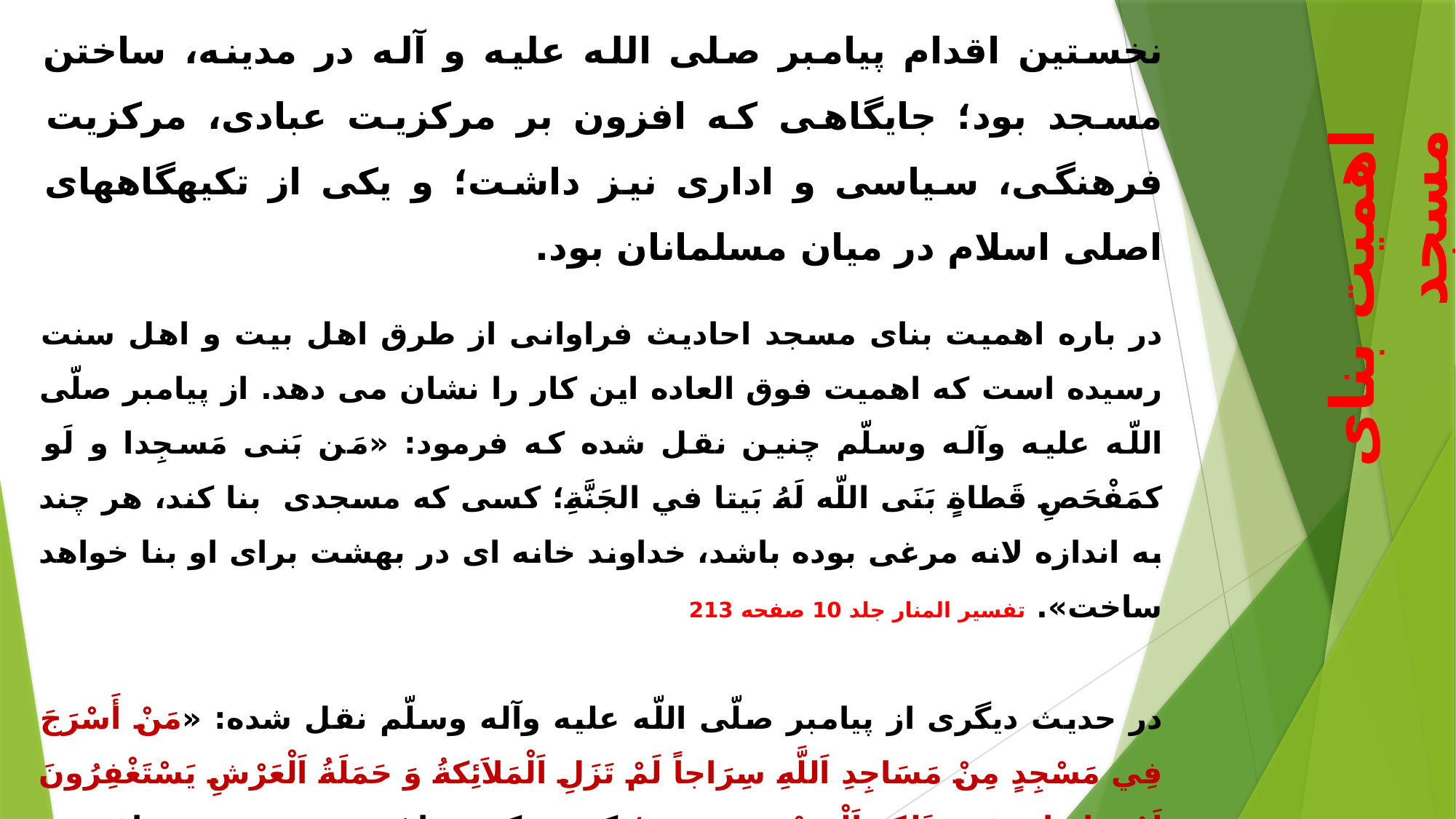

نخستين‏ اقدام پيامبر صلى الله عليه و آله در مدينه، ساختن مسجد بود؛ جايگاهى كه افزون بر مركزيت عبادى، مركزيت فرهنگى، سياسى و ادارى نيز داشت؛ و يكى از تكيه‏گاه‏هاى اصلى اسلام در ميان مسلمانان بود.
در باره اهميت بنای مسجد احاديث فراوانی از طرق اهل بيت و اهل سنت رسيده است که اهميت فوق العاده اين کار را نشان می دهد. از پيامبر صلّی اللّه عليه وآله وسلّم چنين نقل شده که فرمود: «مَن بَنی مَسجِدا و لَو کمَفْحَصِ قَطاةٍ بَنَی اللّه لَهُ بَيتا في الجَنَّةِ؛ کسی که مسجدی  بنا کند، هر چند به اندازه لانه مرغی بوده باشد، خداوند خانه ‏ای در بهشت برای او بنا خواهد ساخت». تفسير المنار جلد 10 صفحه 213
در حديث ديگری از پيامبر صلّی اللّه عليه وآله وسلّم نقل شده: «مَنْ أَسْرَجَ فِي مَسْجِدٍ مِنْ مَسَاجِدِ اَللَّهِ سِرَاجاً لَمْ تَزَلِ اَلْمَلاَئِکةُ وَ حَمَلَةُ اَلْعَرْشِ يَسْتَغْفِرُونَ لَهُ مَا دَامَ فِي ذَلِک اَلْمَسْجِدِ ضوؤه‏؛ کسی که چراغی در مسجدی برافروزد فرشتگان و حاملان عرش الهی ما دام که نور آن چراغ در مسجد می تابد برای او استغفار می کنند». تفسير نمونه؛ ج‏ 7؛ ص 318.

اهمیت بنای مسجد